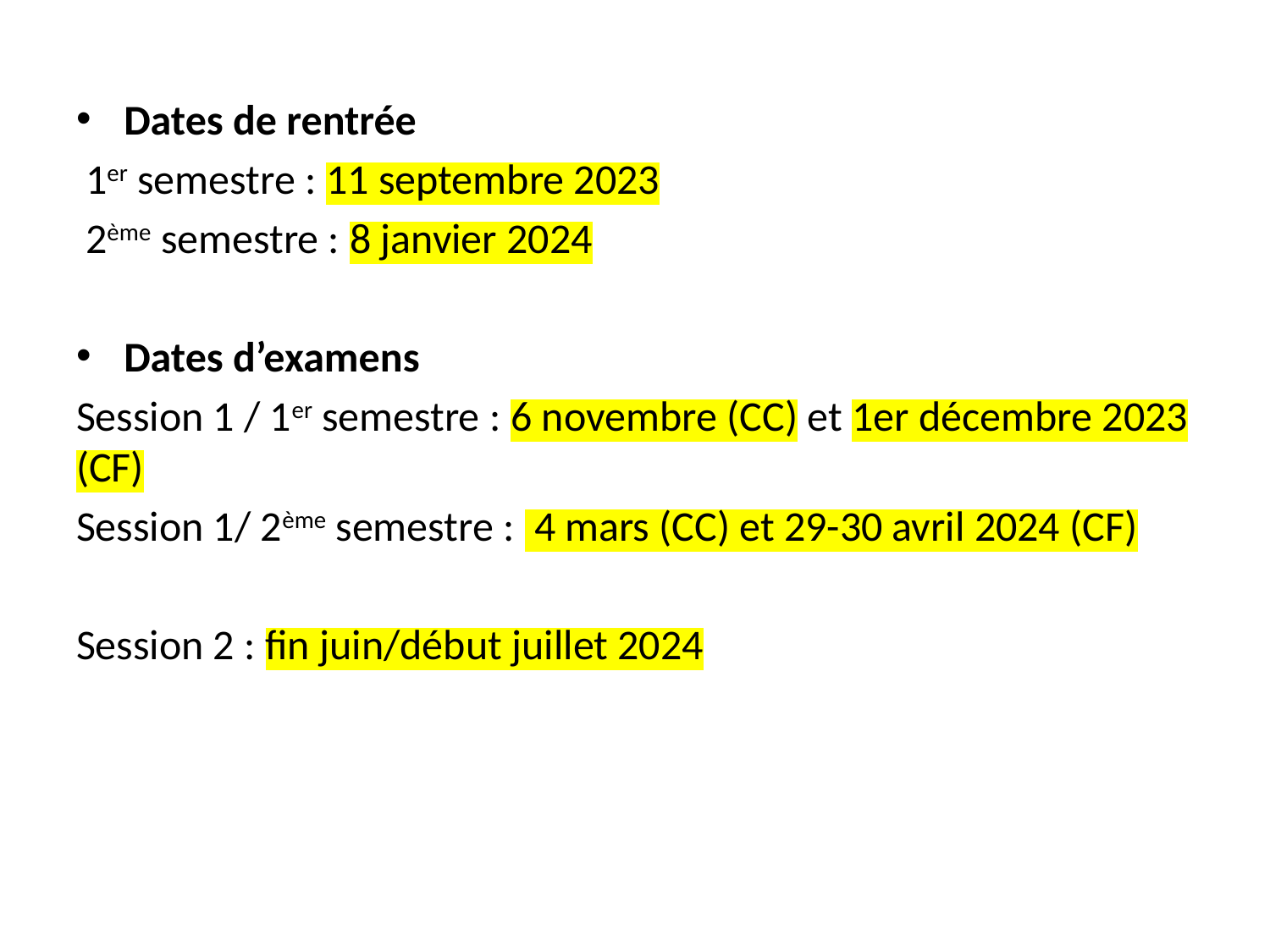

Dates de rentrée
 1er semestre : 11 septembre 2023
 2ème semestre : 8 janvier 2024

Dates d’examens
Session 1 / 1er semestre : 6 novembre (CC) et 1er décembre 2023 (CF)
Session 1/ 2ème semestre :  4 mars (CC) et 29-30 avril 2024 (CF)

Session 2 : fin juin/début juillet 2024